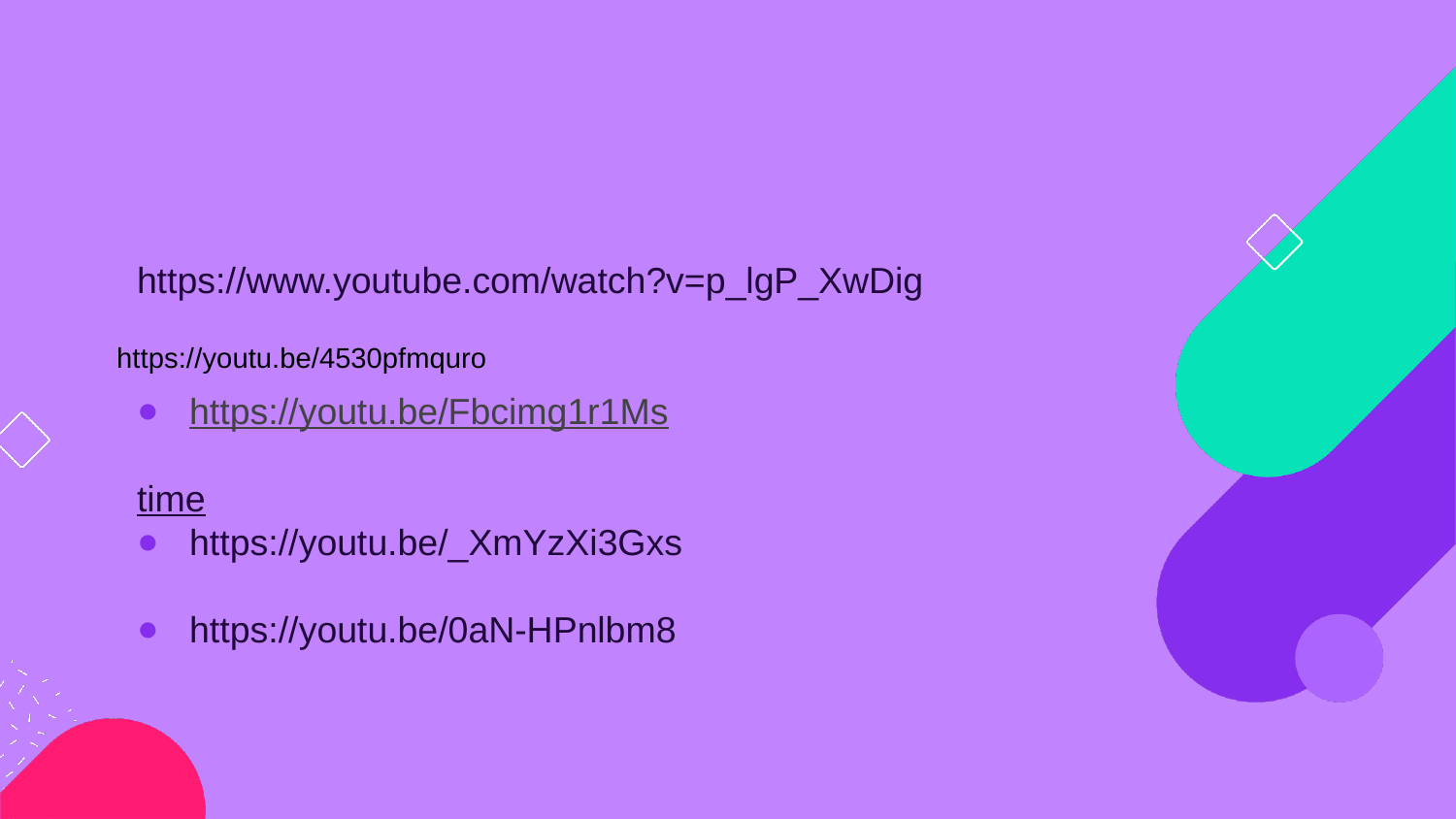

#
https://www.youtube.com/watch?v=p_lgP_XwDig

https://youtu.be/Fbcimg1r1Ms

time
https://youtu.be/_XmYzXi3Gxs

https://youtu.be/0aN-HPnlbm8
https://youtu.be/4530pfmquro